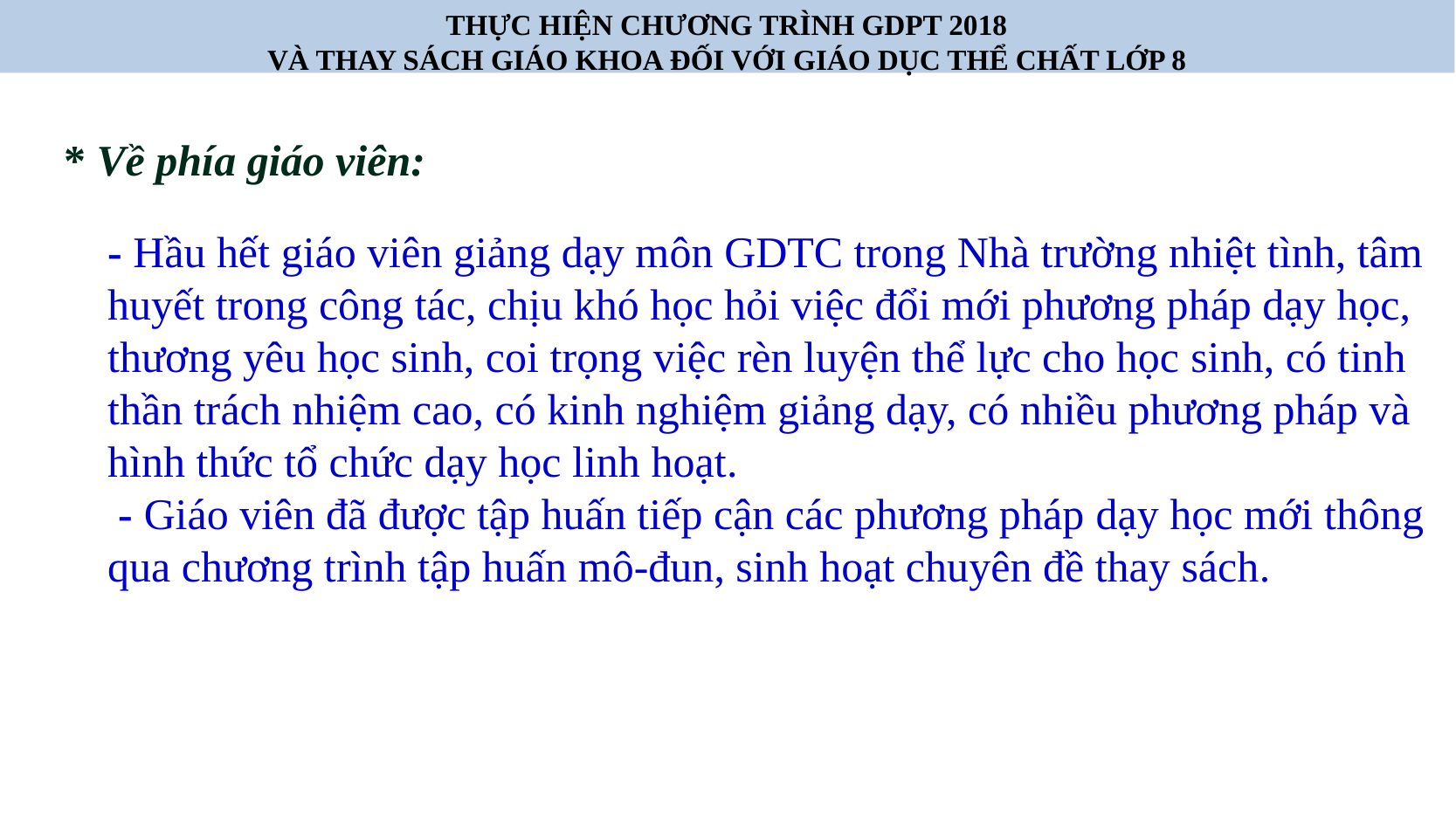

THỰC HIỆN CHƯƠNG TRÌNH GDPT 2018
VÀ THAY SÁCH GIÁO KHOA ĐỐI VỚI GIÁO DỤC THỂ CHẤT LỚP 8
* Về phía giáo viên:
- Hầu hết giáo viên giảng dạy môn GDTC trong Nhà trường nhiệt tình, tâm huyết trong công tác, chịu khó học hỏi việc đổi mới phương pháp dạy học, thương yêu học sinh, coi trọng việc rèn luyện thể lực cho học sinh, có tinh thần trách nhiệm cao, có kinh nghiệm giảng dạy, có nhiều phương pháp và hình thức tổ chức dạy học linh hoạt.
 - Giáo viên đã được tập huấn tiếp cận các phương pháp dạy học mới thông qua chương trình tập huấn mô-đun, sinh hoạt chuyên đề thay sách.